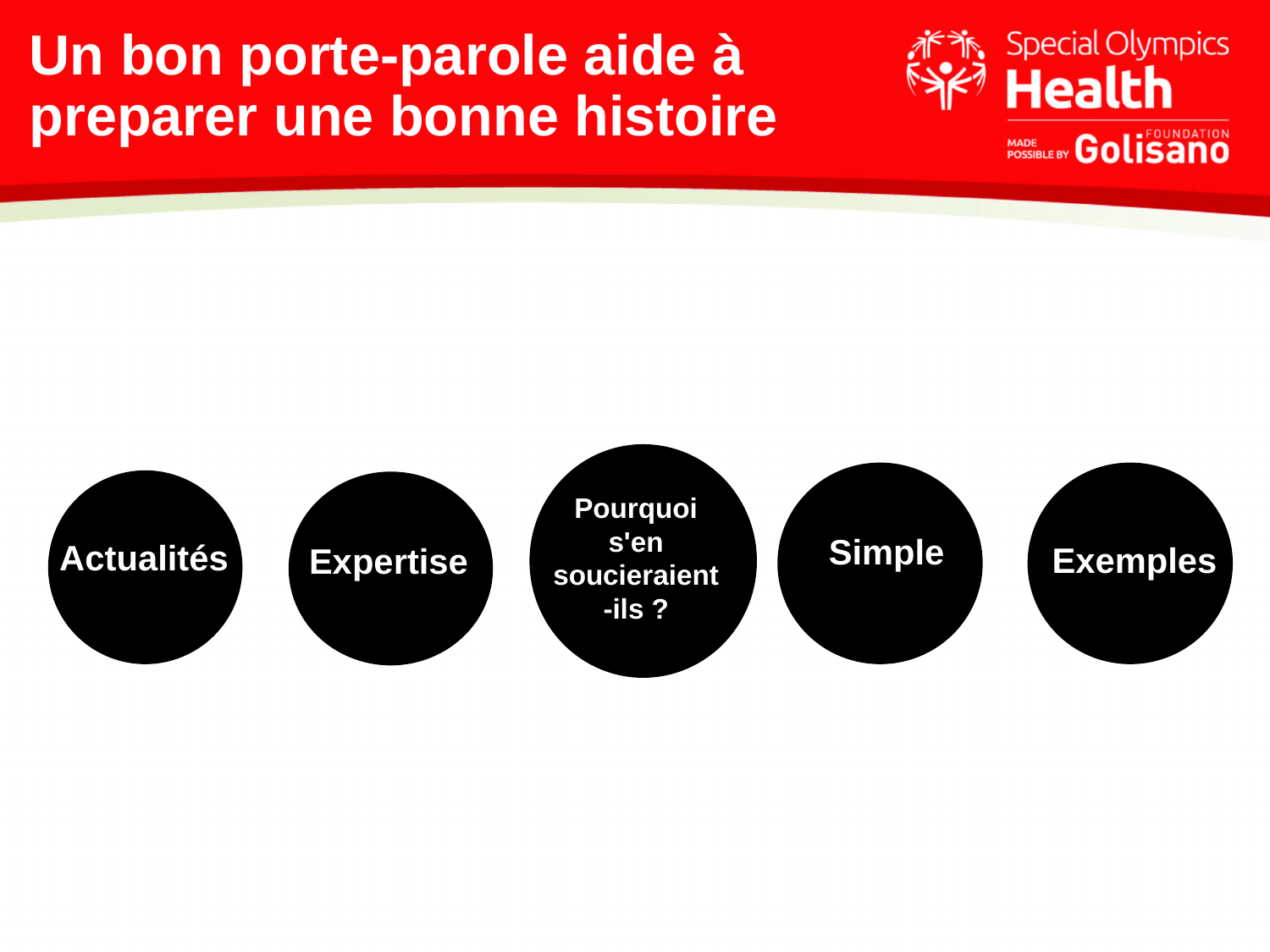

# Un bon porte-parole aide à preparer une bonne histoire

Pourquoi s'en soucieraient-ils ?
Simple
Actualités
Exemples
Expertise